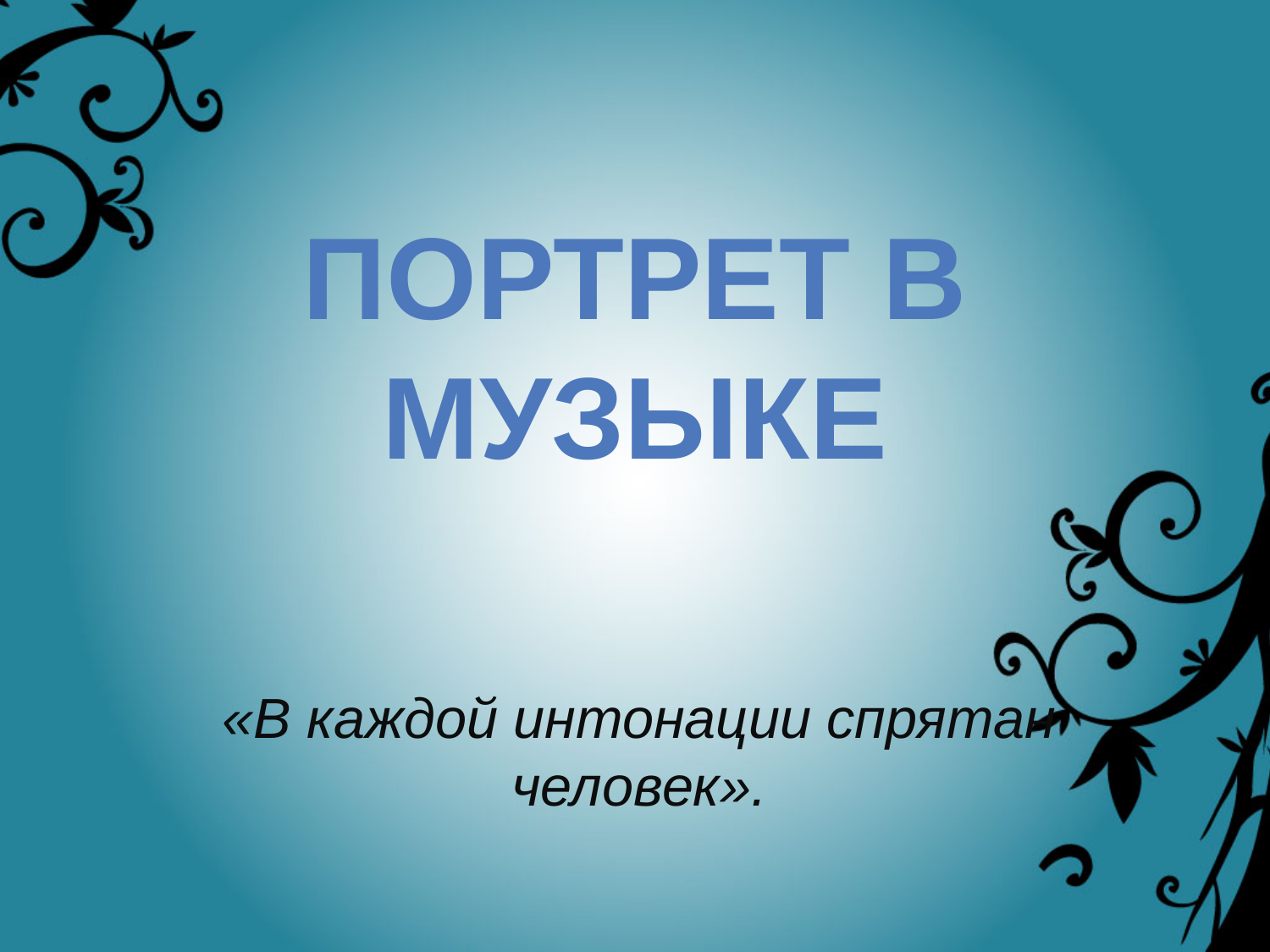

# Портрет в музыке
«В каждой интонации спрятан человек».